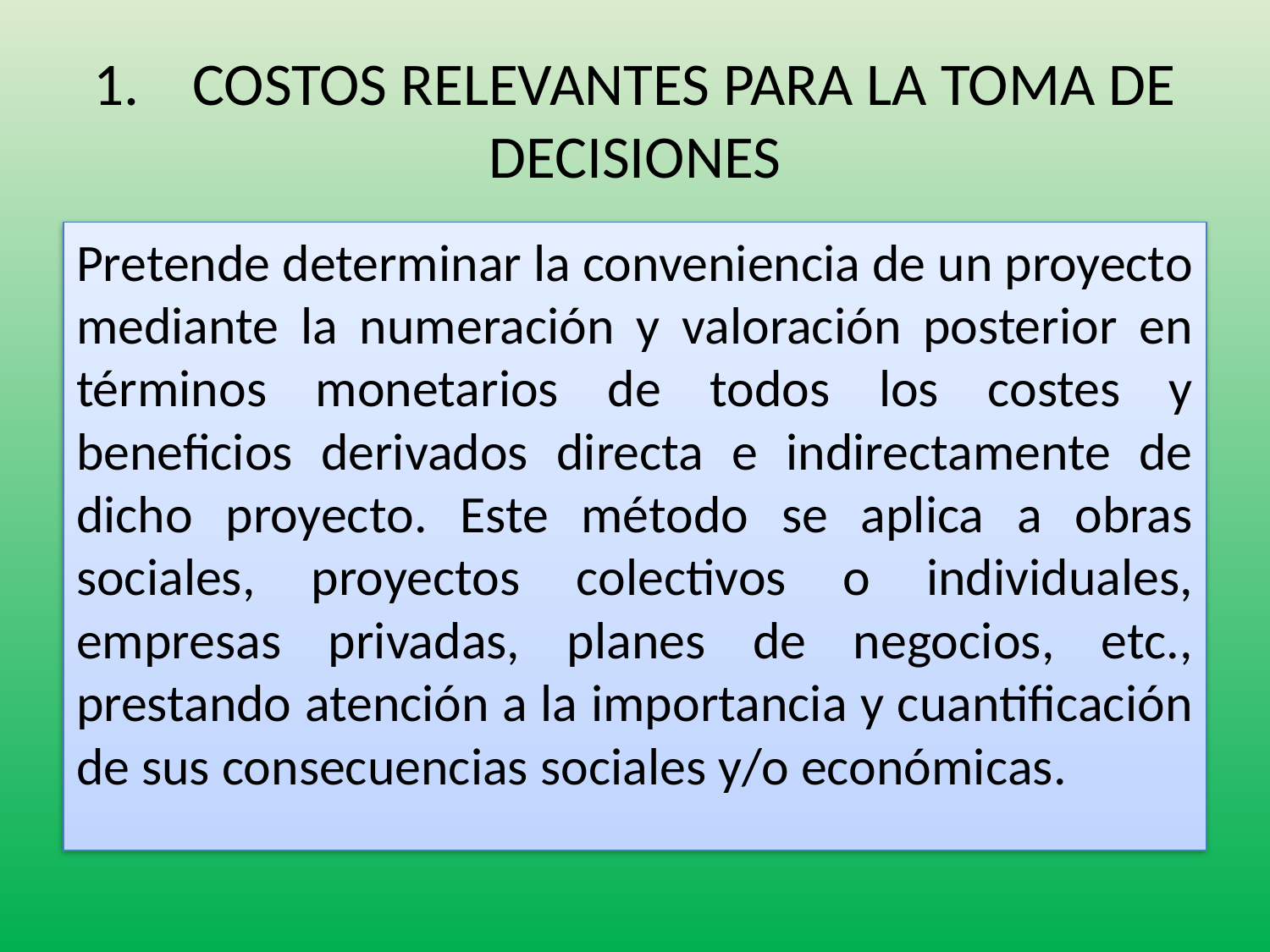

# 1.	COSTOS RELEVANTES PARA LA TOMA DE DECISIONES
Pretende determinar la conveniencia de un proyecto mediante la numeración y valoración posterior en términos monetarios de todos los costes y beneficios derivados directa e indirectamente de dicho proyecto. Este método se aplica a obras sociales, proyectos colectivos o individuales, empresas privadas, planes de negocios, etc., prestando atención a la importancia y cuantificación de sus consecuencias sociales y/o económicas.